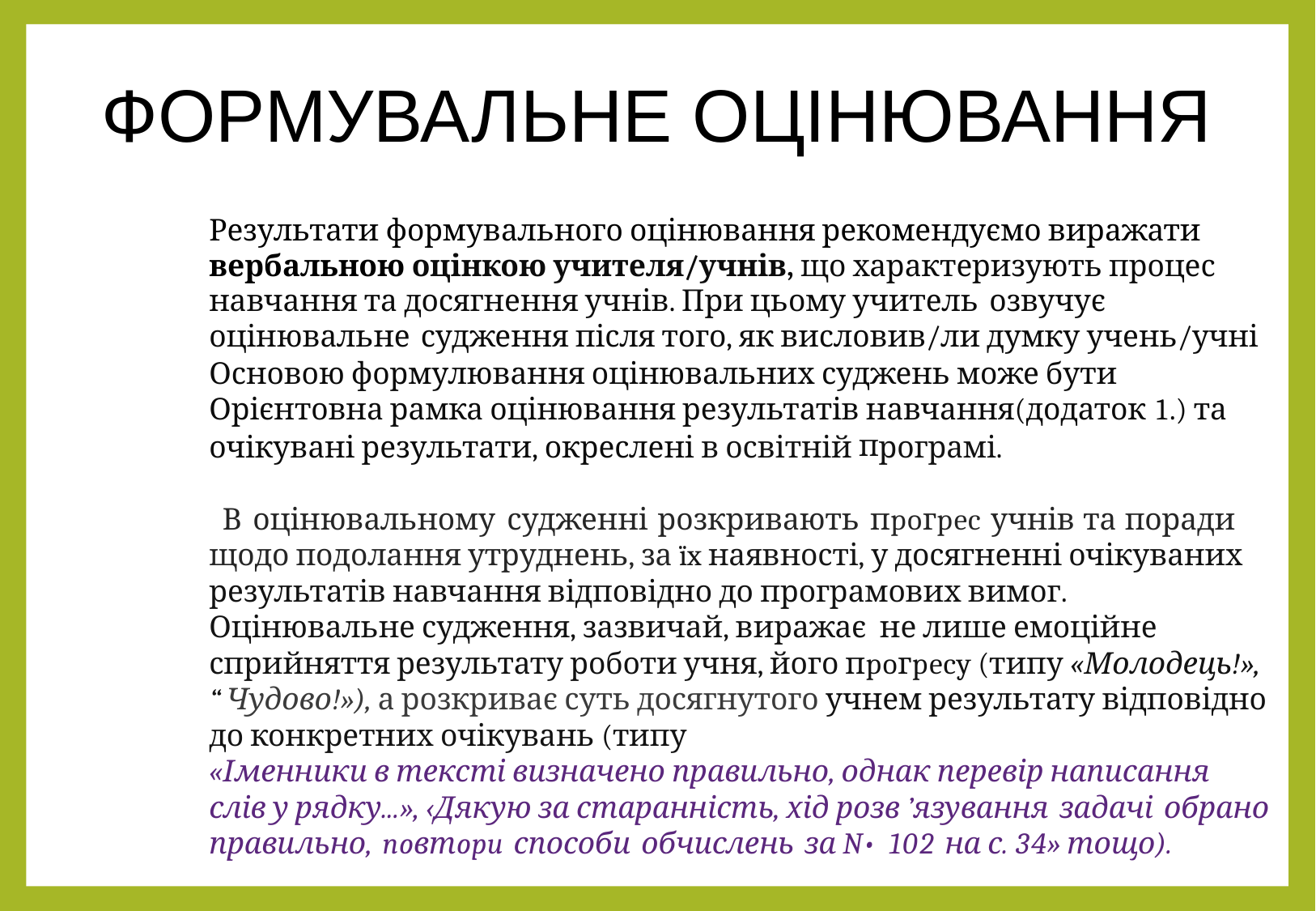

ФОРМУВАЛЬНЕ ОЦІНЮВАННЯ
Результати формувального оцінювання рекомендуємо виражати вербальною оцінкою учителя/учнів, що характеризують процес навчання та досягнення учнів. При цьому учитель озвучує оцінювальне судження після того, як висловив/ли думку учень/учні
Основою формулювання оцінювальних суджень може бути Орієнтовна рамка оцінювання результатів навчання(додаток 1.) та очікувані результати, окреслені в освітній програмі.

  В оцінювальному судженні розкривають пpoгpec учнів та поради щодо подолання утруднень, за ïx наявності, у досягненні очікуваних результатів навчання відповідно до програмових вимог. Оцінювальне судження, зазвичай, виражає  не лише емоційне сприйняття результату роботи учня, його пpoгpecy (типу «Молодець!», “ Чудово!»), а розкриває суть досягнутого учнем результату відповідно до конкретних очікувань (типу
«Іменники в тексті визначено правильно, однак перевір написання слів у рядку...», ‹Дякую за старанність, хід розв ’язування задачі обрано правильно, noвтopu способи обчислень за N• 102 на с. 34» тощо).